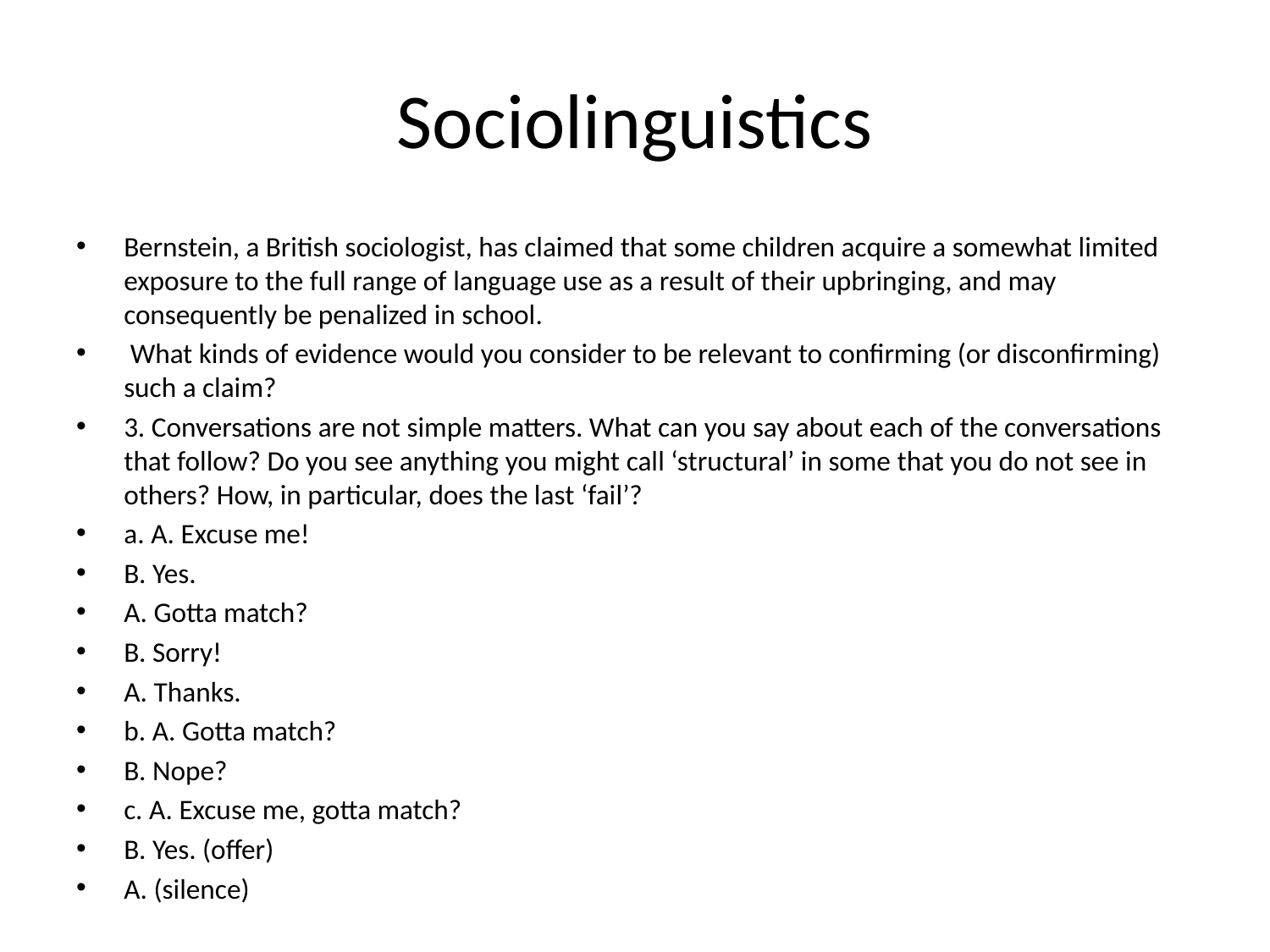

# Sociolinguistics
Bernstein, a British sociologist, has claimed that some children acquire a somewhat limited exposure to the full range of language use as a result of their upbringing, and may consequently be penalized in school.
 What kinds of evidence would you consider to be relevant to confirming (or disconfirming) such a claim?
3. Conversations are not simple matters. What can you say about each of the conversations that follow? Do you see anything you might call ‘structural’ in some that you do not see in others? How, in particular, does the last ‘fail’?
a. A. Excuse me!
B. Yes.
A. Gotta match?
B. Sorry!
A. Thanks.
b. A. Gotta match?
B. Nope?
c. A. Excuse me, gotta match?
B. Yes. (offer)
A. (silence)